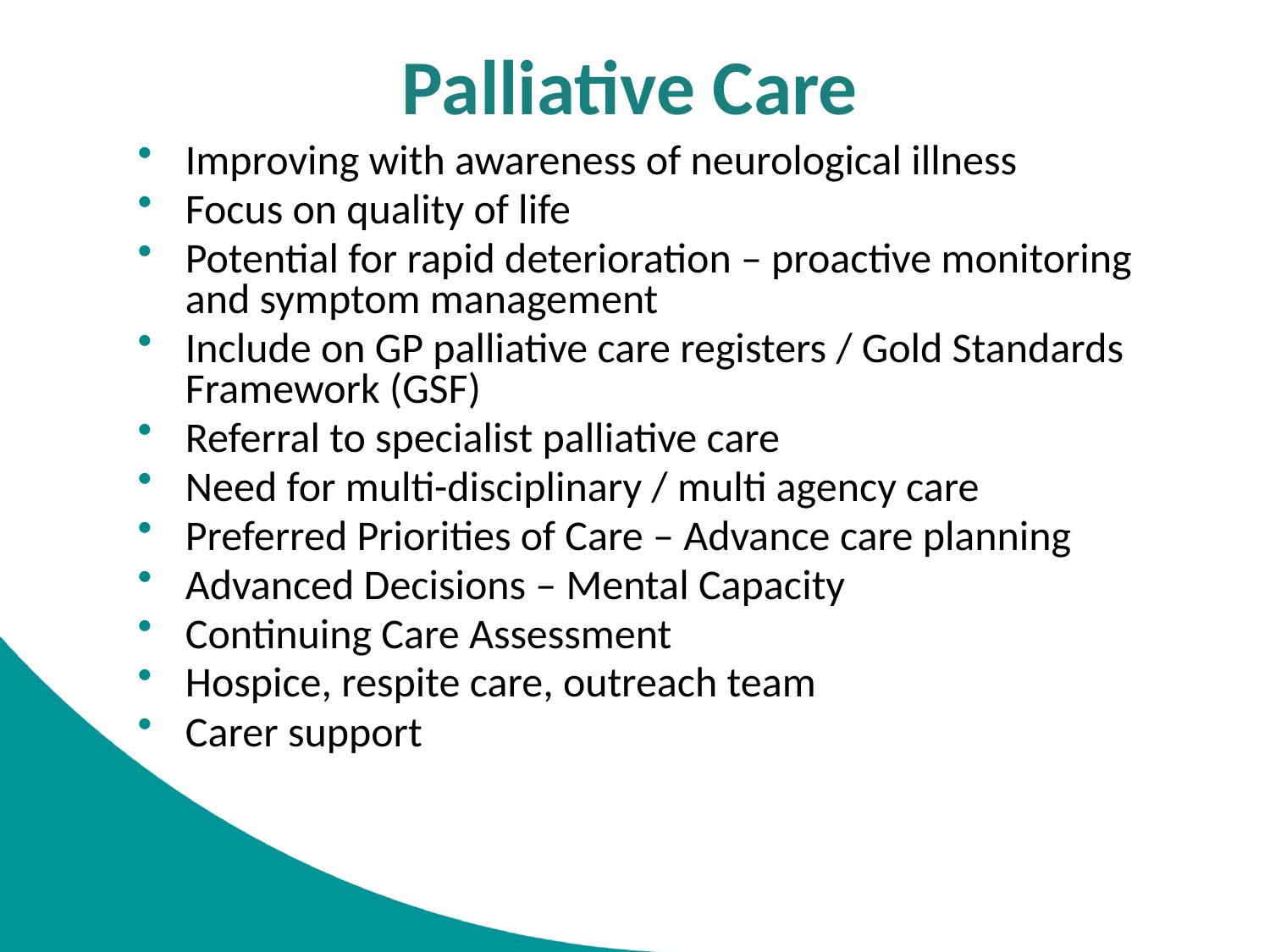

# Palliative Care
Improving with awareness of neurological illness
Focus on quality of life
Potential for rapid deterioration – proactive monitoring and symptom management
Include on GP palliative care registers / Gold Standards Framework (GSF)
Referral to specialist palliative care
Need for multi-disciplinary / multi agency care
Preferred Priorities of Care – Advance care planning
Advanced Decisions – Mental Capacity
Continuing Care Assessment
Hospice, respite care, outreach team
Carer support